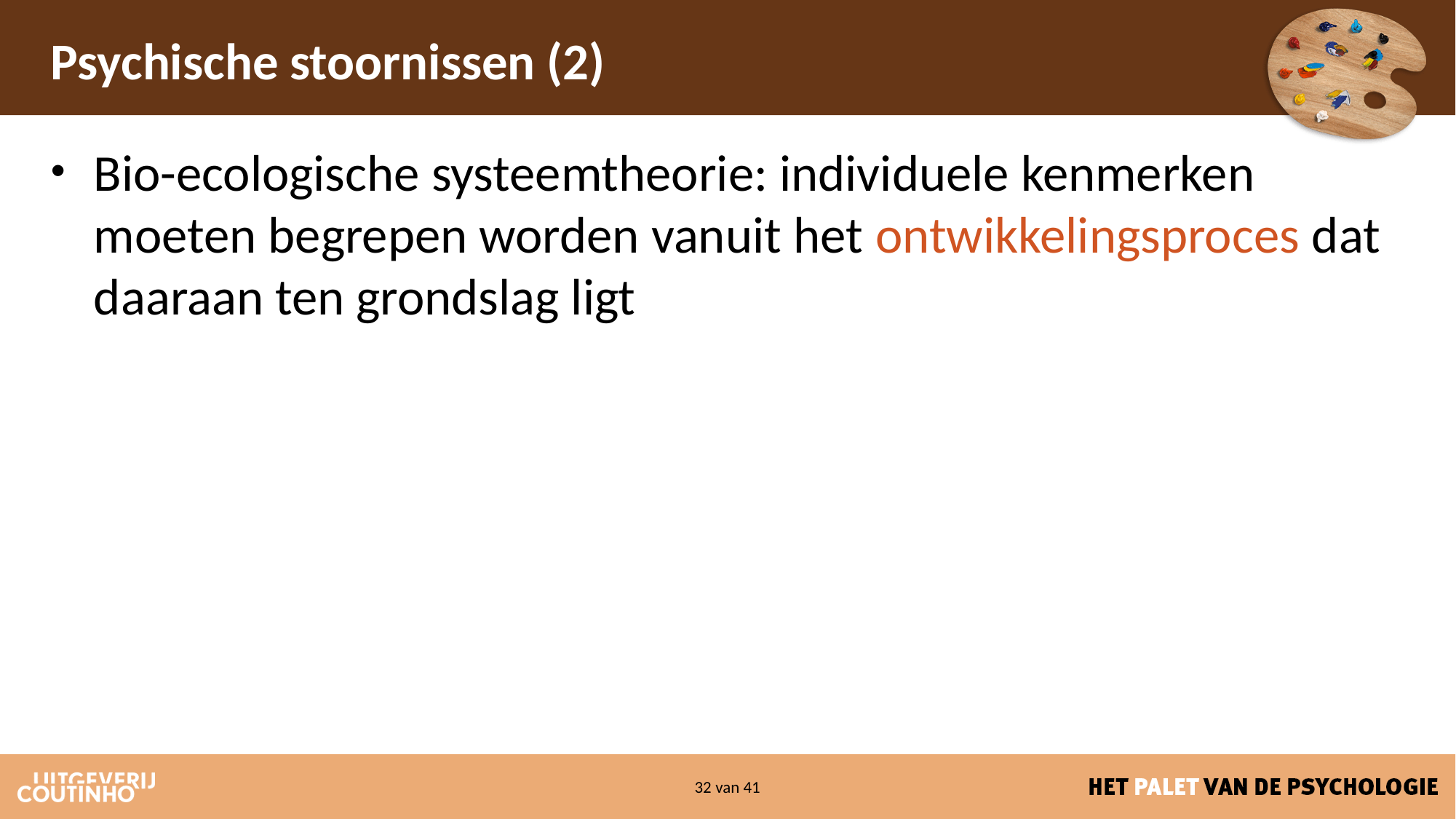

# Psychische stoornissen (2)
Bio-ecologische systeemtheorie: individuele kenmerken moeten begrepen worden vanuit het ontwikkelingsproces dat daaraan ten grondslag ligt